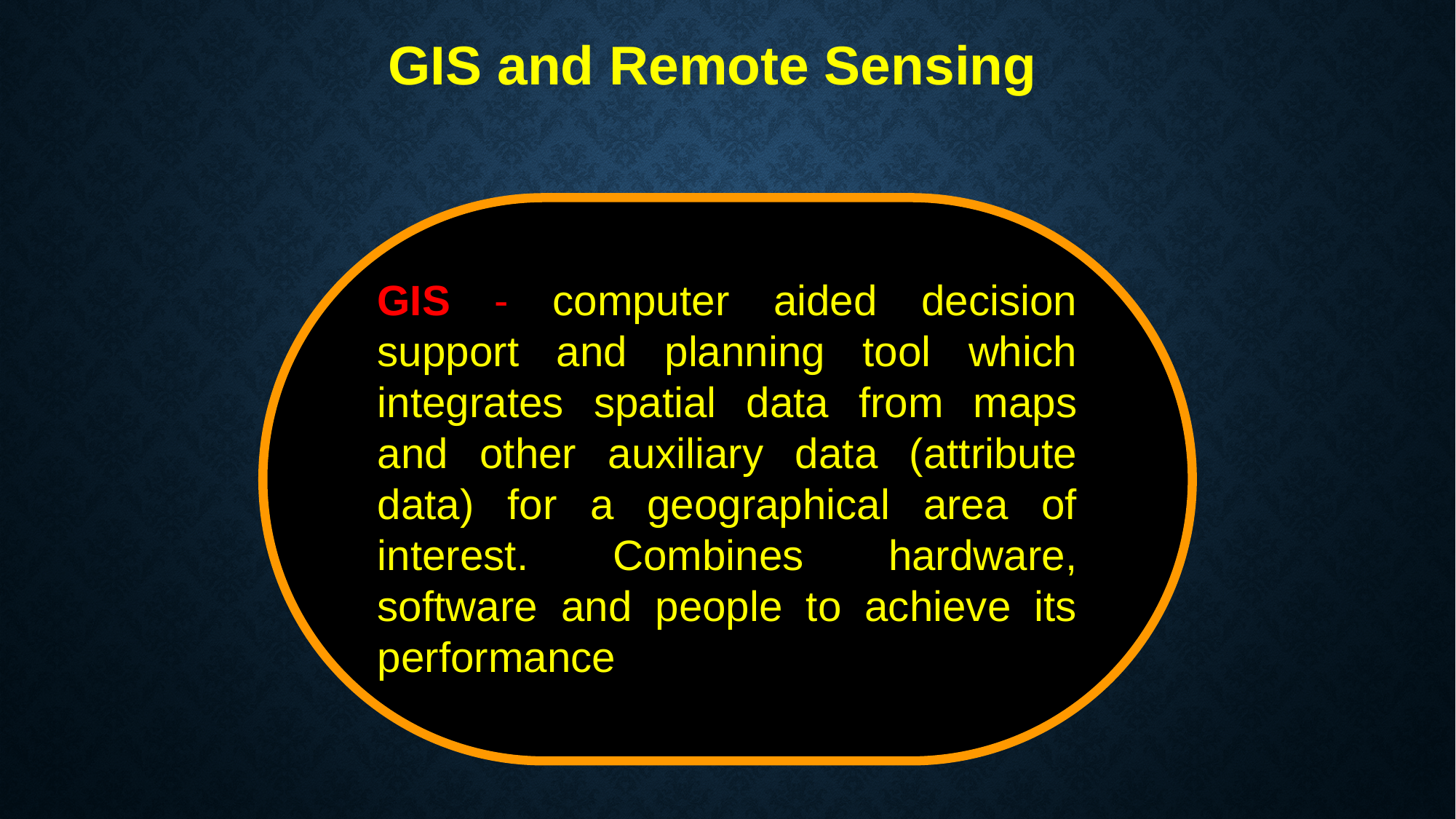

GIS and Remote Sensing

GIS - computer aided decision support and planning tool which integrates spatial data from maps and other auxiliary data (attribute data) for a geographical area of interest. Combines hardware, software and people to achieve its performance